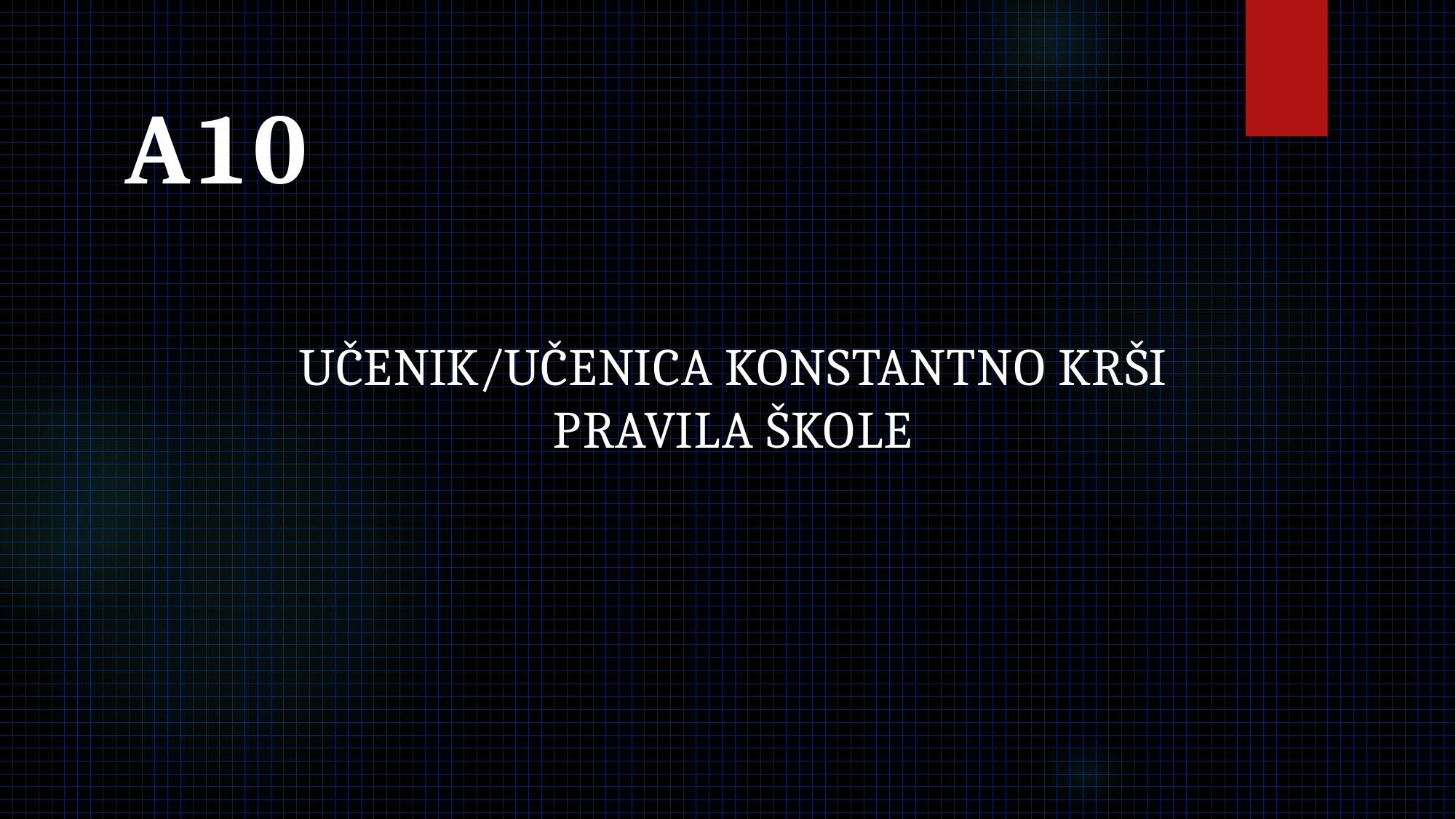

# A10
UČENIK/UČENICA KONSTANTNO KRŠI PRAVILA ŠKOLE